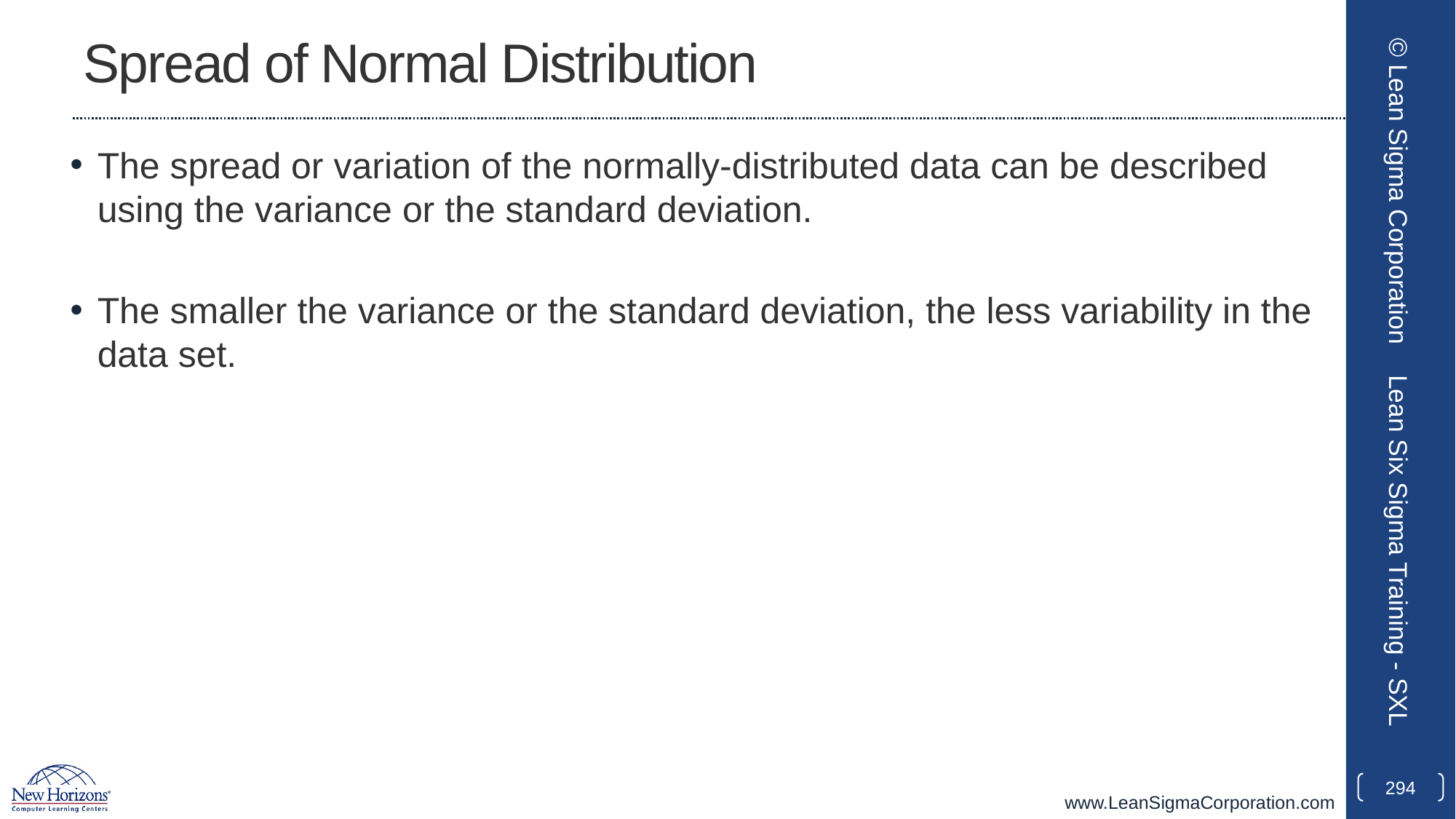

# Spread of Normal Distribution
The spread or variation of the normally-distributed data can be described using the variance or the standard deviation.

The smaller the variance or the standard deviation, the less variability in the data set.

© Lean Sigma Corporation
Lean Six Sigma Training - SXL
294